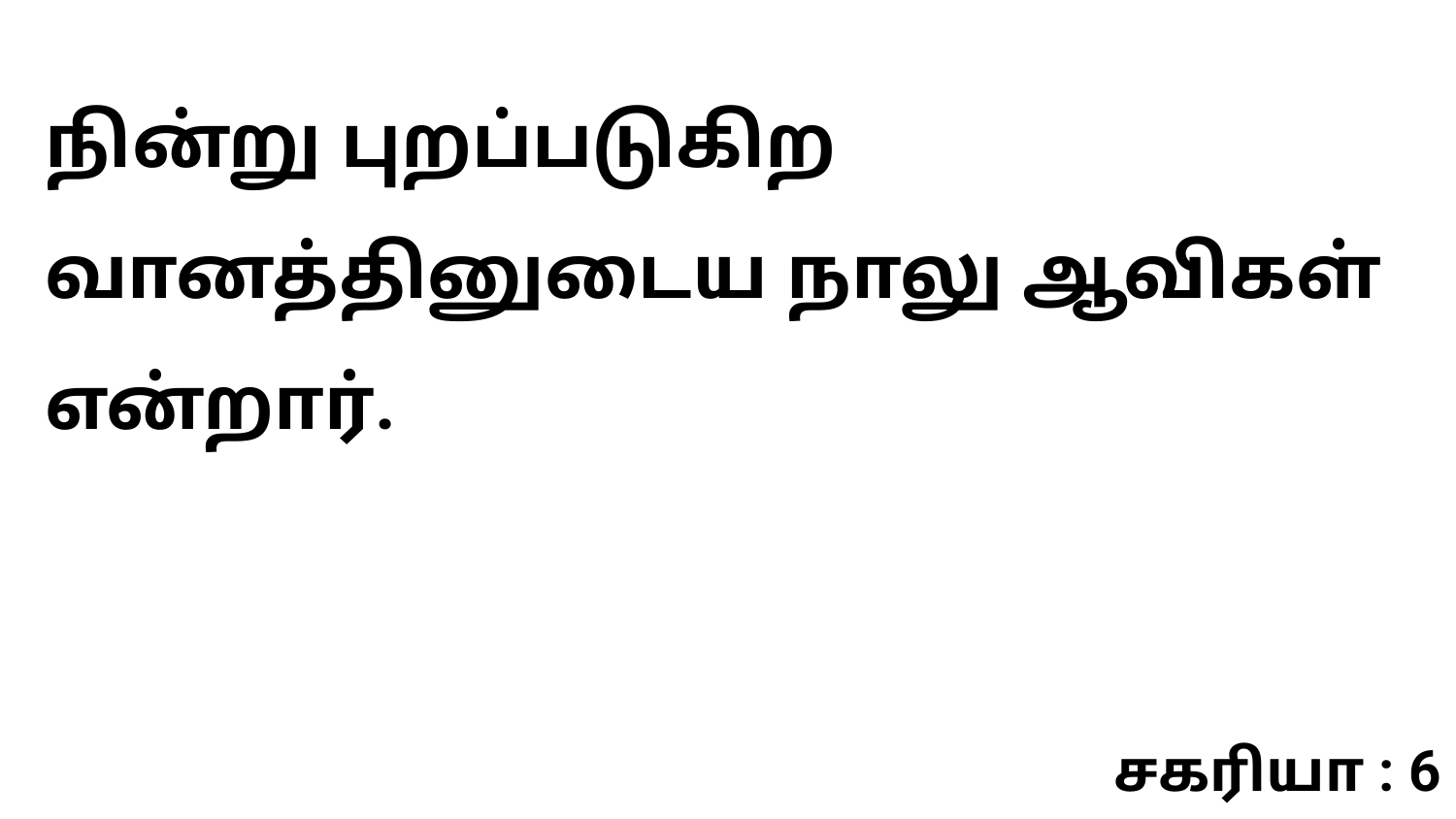

நின்று புறப்படுகிற வானத்தினுடைய நாலு ஆவிகள் என்றார்.
சகரியா : 6